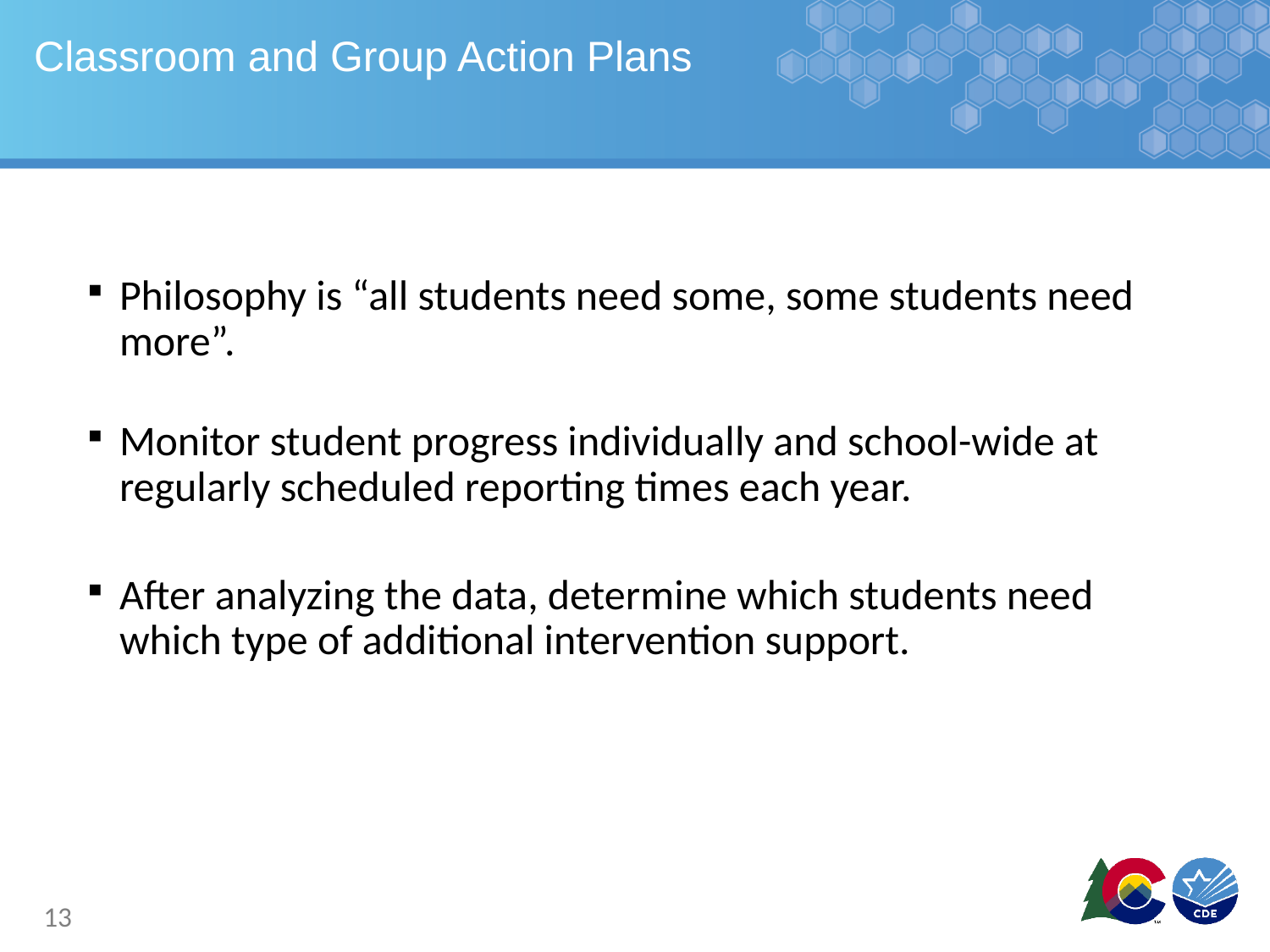

# Classroom and Group Action Plans
Philosophy is “all students need some, some students need more”.

Monitor student progress individually and school-wide at regularly scheduled reporting times each year.

After analyzing the data, determine which students need which type of additional intervention support.

13